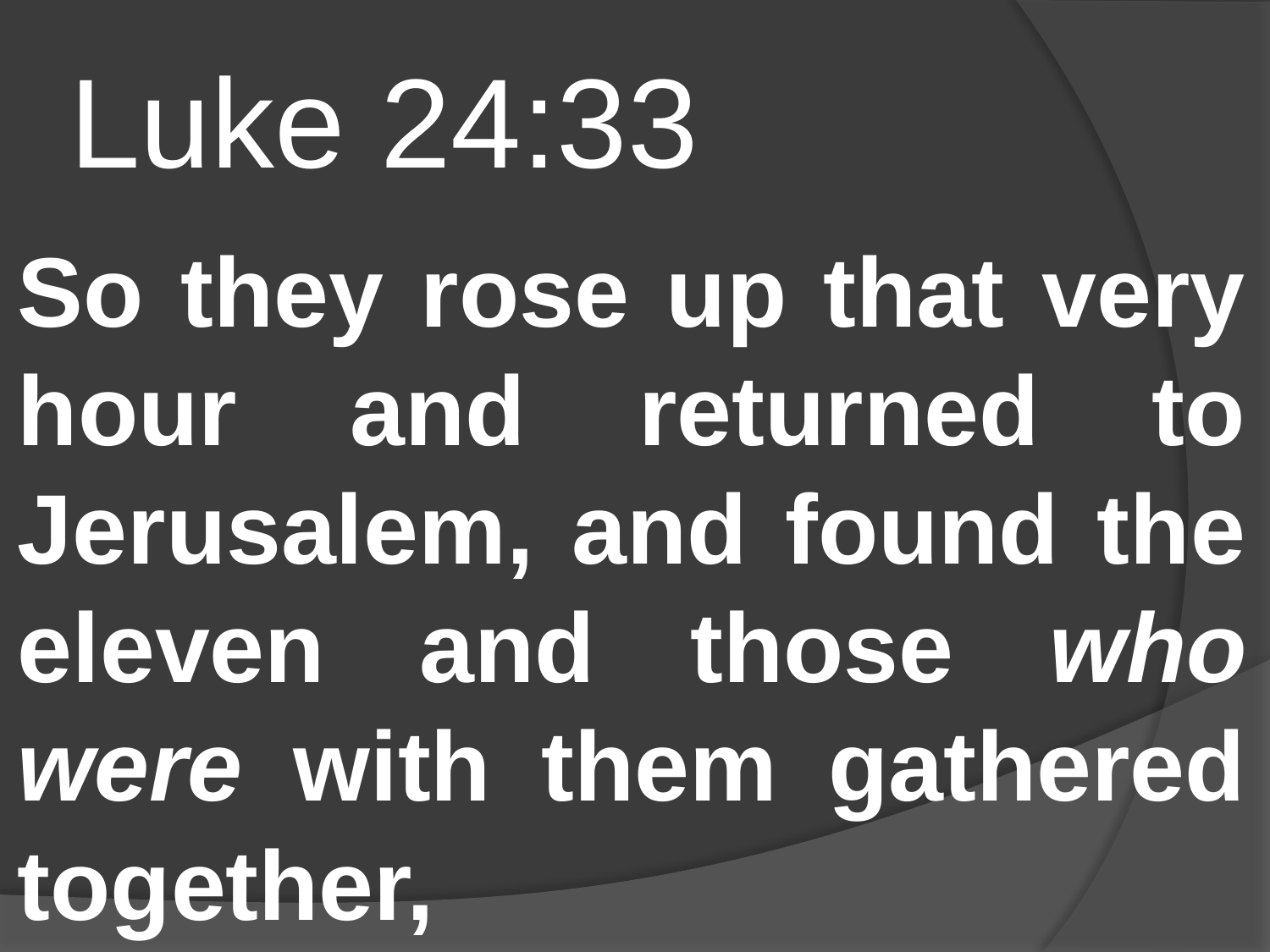

# Luke 24:33
So they rose up that very hour and returned to Jerusalem, and found the eleven and those who were with them gathered together,